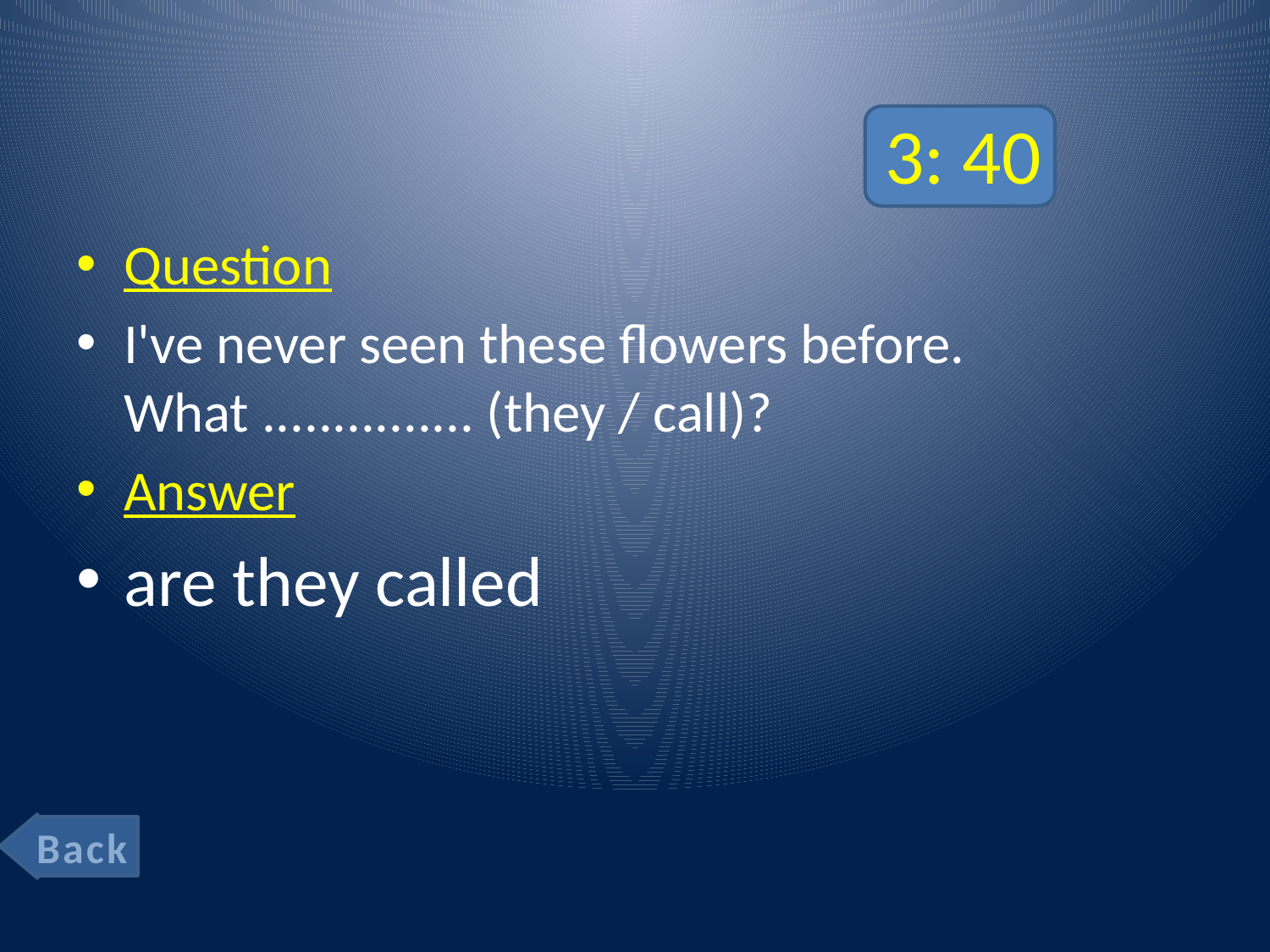

# 3: 40

Question
I've never seen these flowers before. What ............... (they / call)?
Answer
are they called

Back